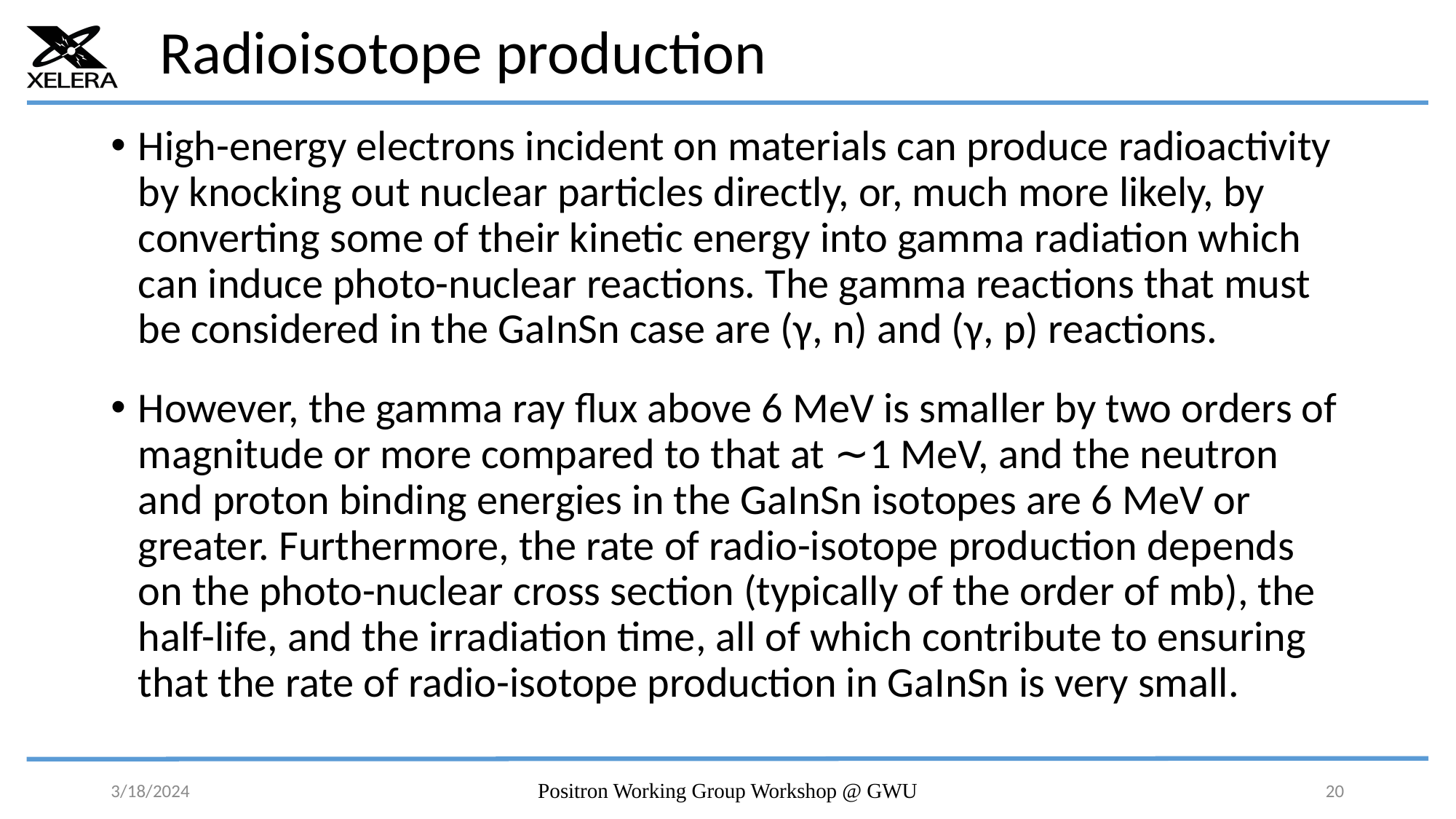

# Radioisotope production
High-energy electrons incident on materials can produce radioactivity by knocking out nuclear particles directly, or, much more likely, by converting some of their kinetic energy into gamma radiation which can induce photo-nuclear reactions. The gamma reactions that must be considered in the GaInSn case are (γ, n) and (γ, p) reactions.
However, the gamma ray flux above 6 MeV is smaller by two orders of magnitude or more compared to that at ∼1 MeV, and the neutron and proton binding energies in the GaInSn isotopes are 6 MeV or greater. Furthermore, the rate of radio-isotope production depends on the photo-nuclear cross section (typically of the order of mb), the half-life, and the irradiation time, all of which contribute to ensuring that the rate of radio-isotope production in GaInSn is very small.

3/18/2024
Positron Working Group Workshop @ GWU
20